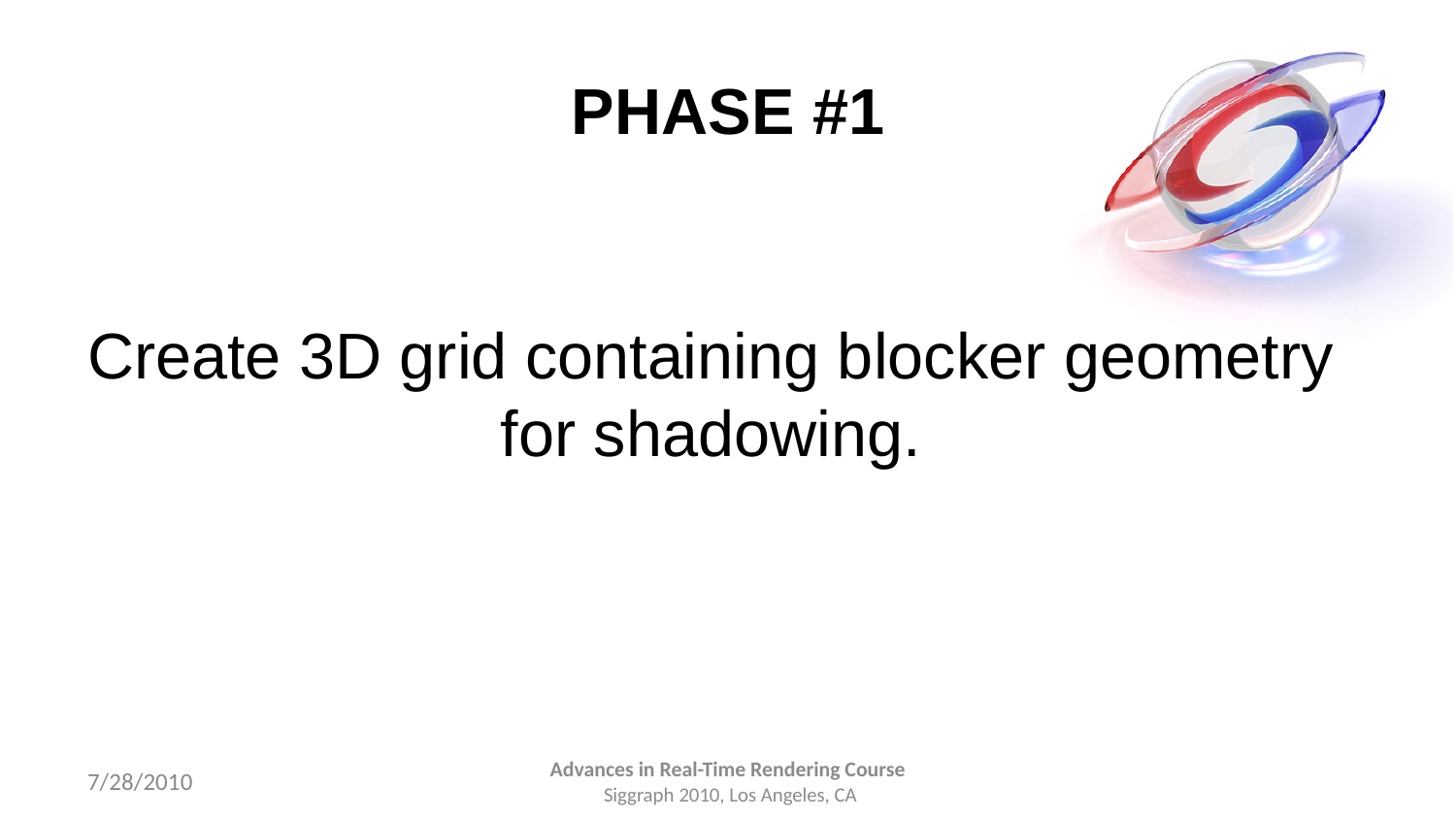

# PHASE #1
Create 3D grid containing blocker geometry for shadowing.

7/28/2010
Advances in Real-Time Rendering Course
 Siggraph 2010, Los Angeles, CA